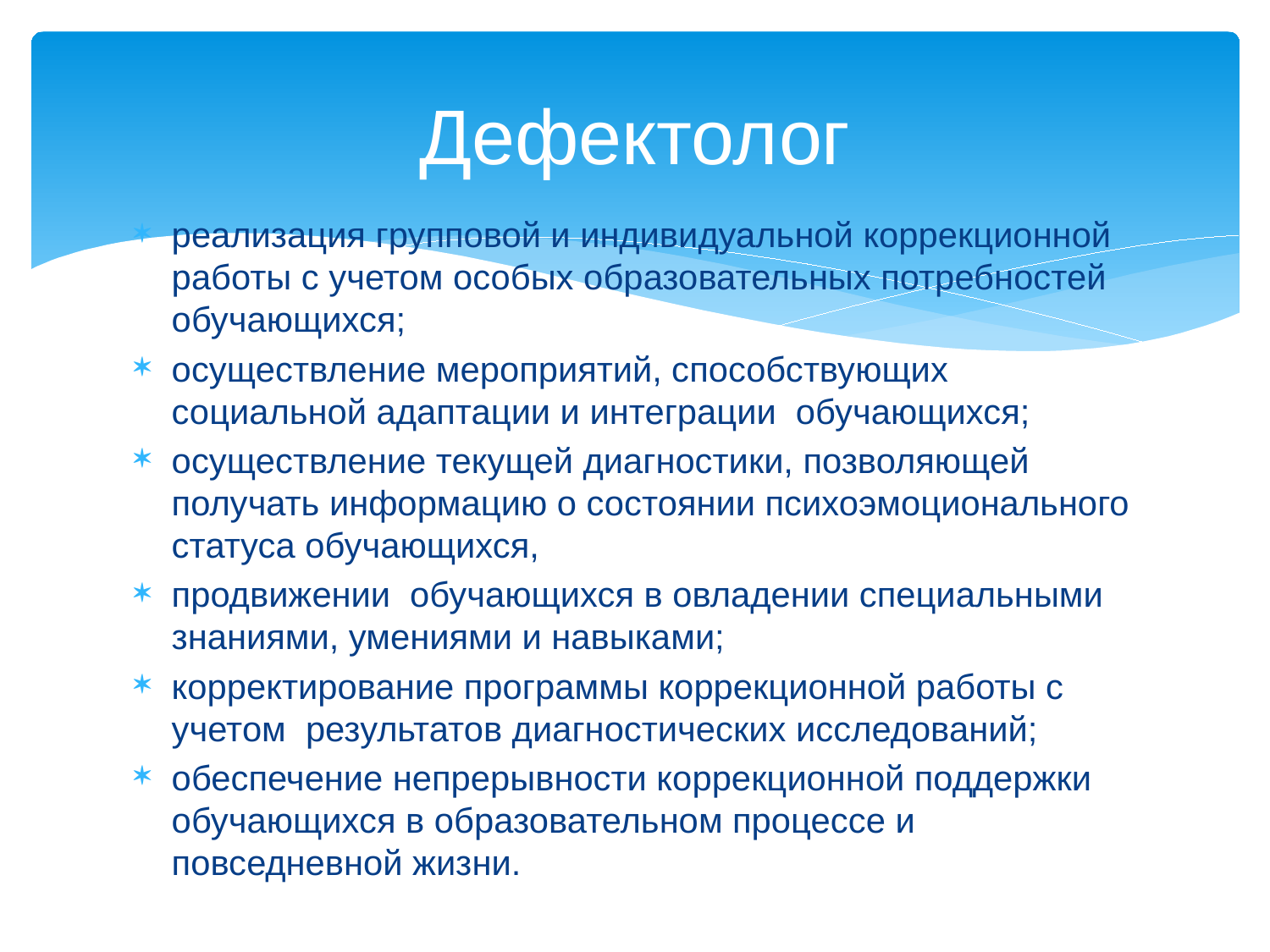

# Дефектолог
реализация групповой и индивидуальной коррекционной работы с учетом особых образовательных потребностей обучающихся;
осуществление мероприятий, способствующих социальной адаптации и интеграции  обучающихся;
осуществление текущей диагностики, позволяющей получать информацию о состоянии психоэмоционального статуса обучающихся,
продвижении  обучающихся в овладении специальными знаниями, умениями и навыками;
корректирование программы коррекционной работы с учетом  результатов диагностических исследований;
обеспечение непрерывности коррекционной поддержки обучающихся в образовательном процессе и повседневной жизни.